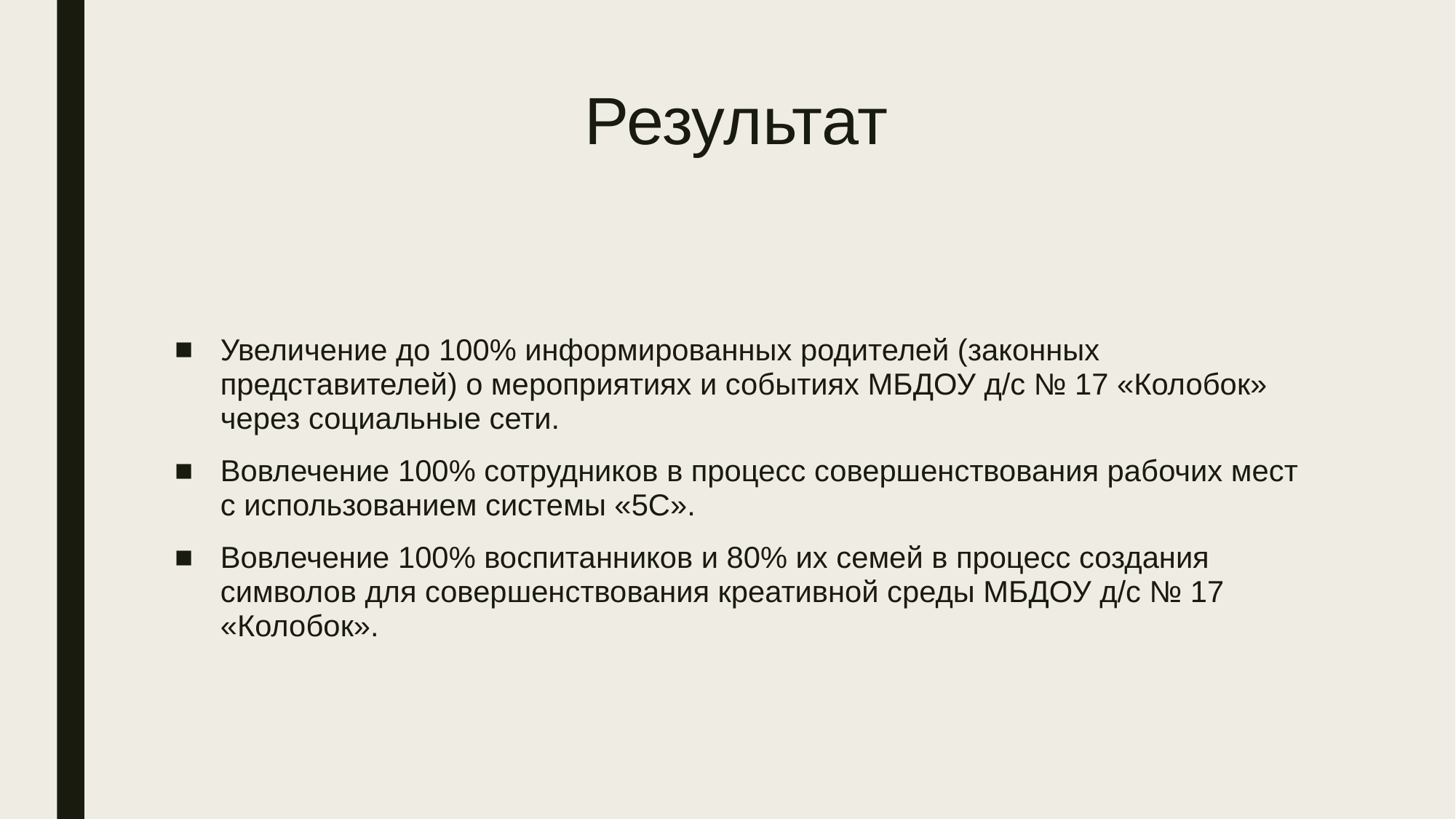

# Результат

Увеличение до 100% информированных родителей (законных представителей) о мероприятиях и событиях МБДОУ д/с № 17 «Колобок» через социальные сети.
Вовлечение 100% сотрудников в процесс совершенствования рабочих мест с использованием системы «5С».
Вовлечение 100% воспитанников и 80% их семей в процесс создания символов для совершенствования креативной среды МБДОУ д/с № 17 «Колобок».